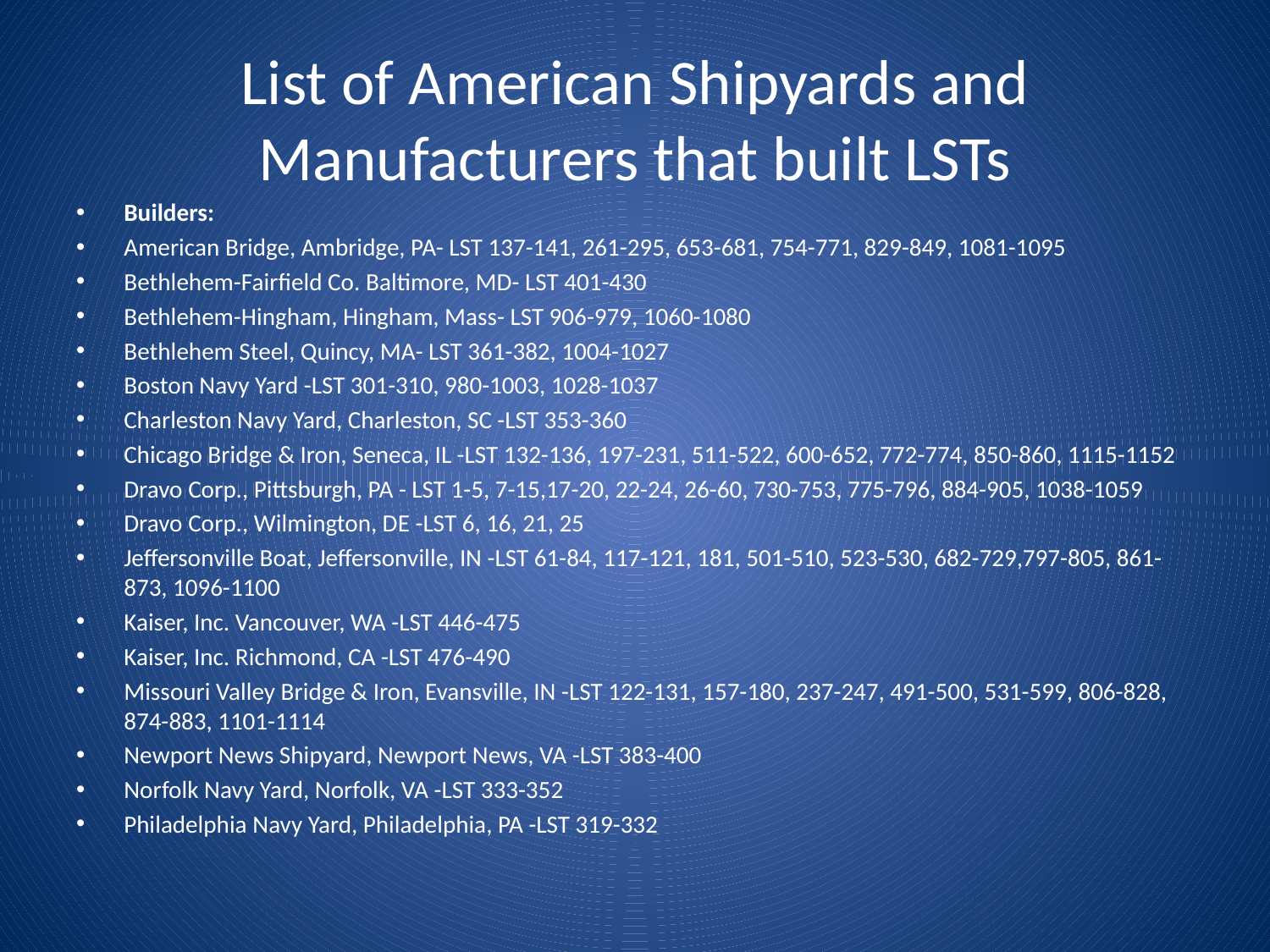

# List of American Shipyards and Manufacturers that built LSTs
Builders:
American Bridge, Ambridge, PA- LST 137-141, 261-295, 653-681, 754-771, 829-849, 1081-1095
Bethlehem-Fairfield Co. Baltimore, MD- LST 401-430
Bethlehem-Hingham, Hingham, Mass- LST 906-979, 1060-1080
Bethlehem Steel, Quincy, MA- LST 361-382, 1004-1027
Boston Navy Yard -LST 301-310, 980-1003, 1028-1037
Charleston Navy Yard, Charleston, SC -LST 353-360
Chicago Bridge & Iron, Seneca, IL -LST 132-136, 197-231, 511-522, 600-652, 772-774, 850-860, 1115-1152
Dravo Corp., Pittsburgh, PA - LST 1-5, 7-15,17-20, 22-24, 26-60, 730-753, 775-796, 884-905, 1038-1059
Dravo Corp., Wilmington, DE -LST 6, 16, 21, 25
Jeffersonville Boat, Jeffersonville, IN -LST 61-84, 117-121, 181, 501-510, 523-530, 682-729,797-805, 861-873, 1096-1100
Kaiser, Inc. Vancouver, WA -LST 446-475
Kaiser, Inc. Richmond, CA -LST 476-490
Missouri Valley Bridge & Iron, Evansville, IN -LST 122-131, 157-180, 237-247, 491-500, 531-599, 806-828, 874-883, 1101-1114
Newport News Shipyard, Newport News, VA -LST 383-400
Norfolk Navy Yard, Norfolk, VA -LST 333-352
Philadelphia Navy Yard, Philadelphia, PA -LST 319-332